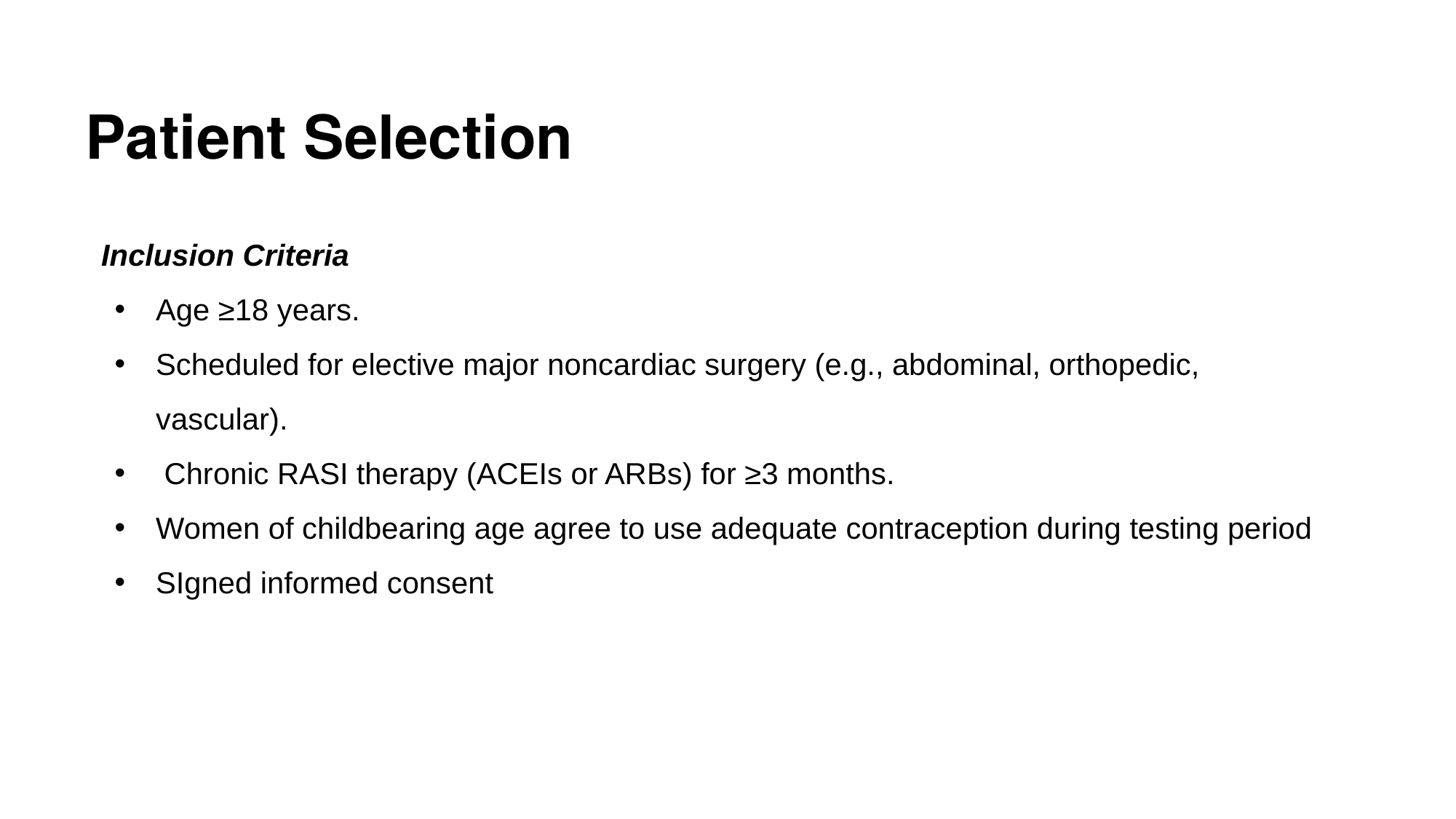

# Patient Selection
Inclusion Criteria
Age ≥18 years.
Scheduled for elective major noncardiac surgery (e.g., abdominal, orthopedic, vascular).
 Chronic RASI therapy (ACEIs or ARBs) for ≥3 months.
Women of childbearing age agree to use adequate contraception during testing period
SIgned informed consent